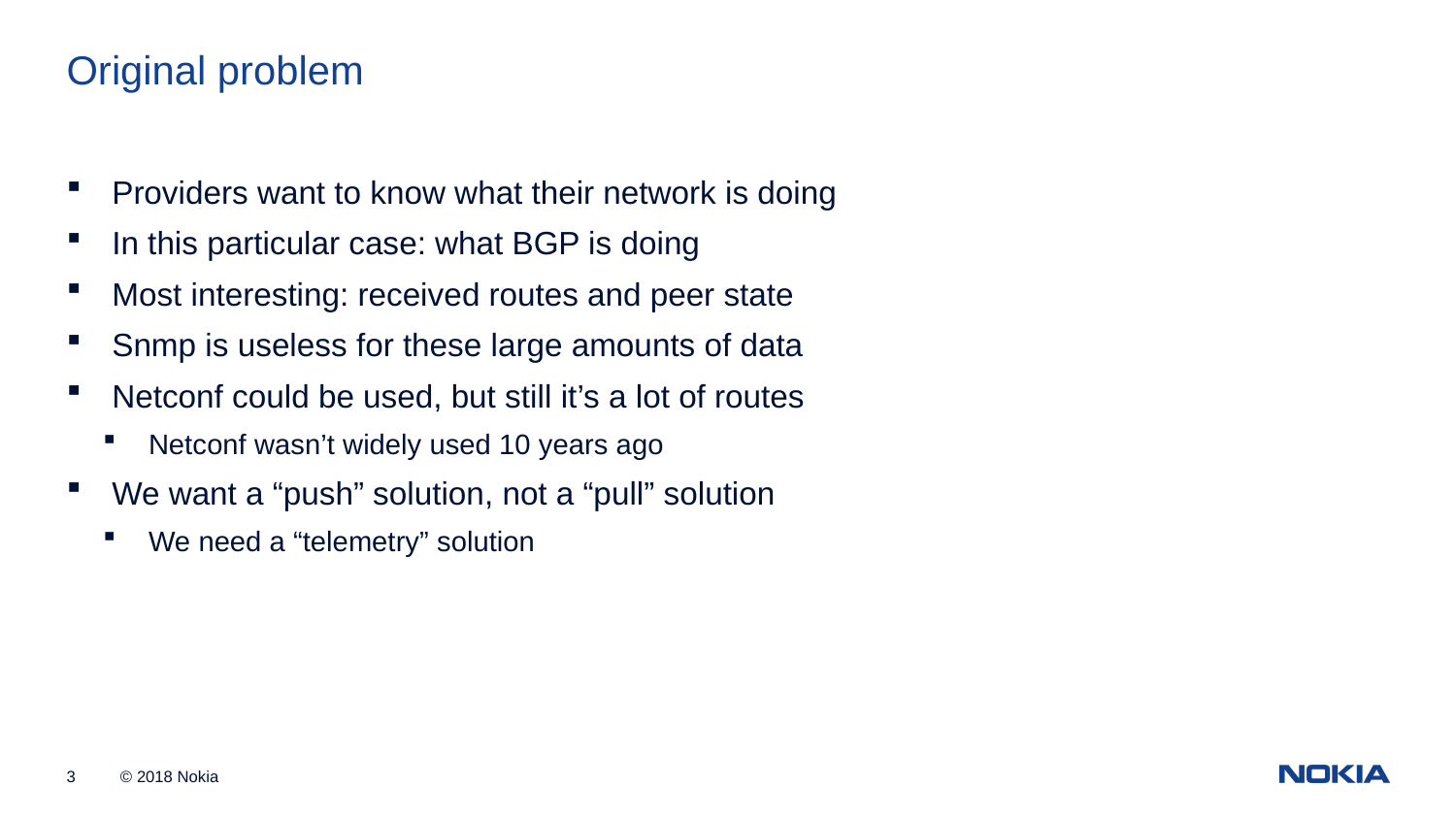

Original problem

Providers want to know what their network is doing
In this particular case: what BGP is doing
Most interesting: received routes and peer state
Snmp is useless for these large amounts of data
Netconf could be used, but still it’s a lot of routes
Netconf wasn’t widely used 10 years ago
We want a “push” solution, not a “pull” solution
We need a “telemetry” solution